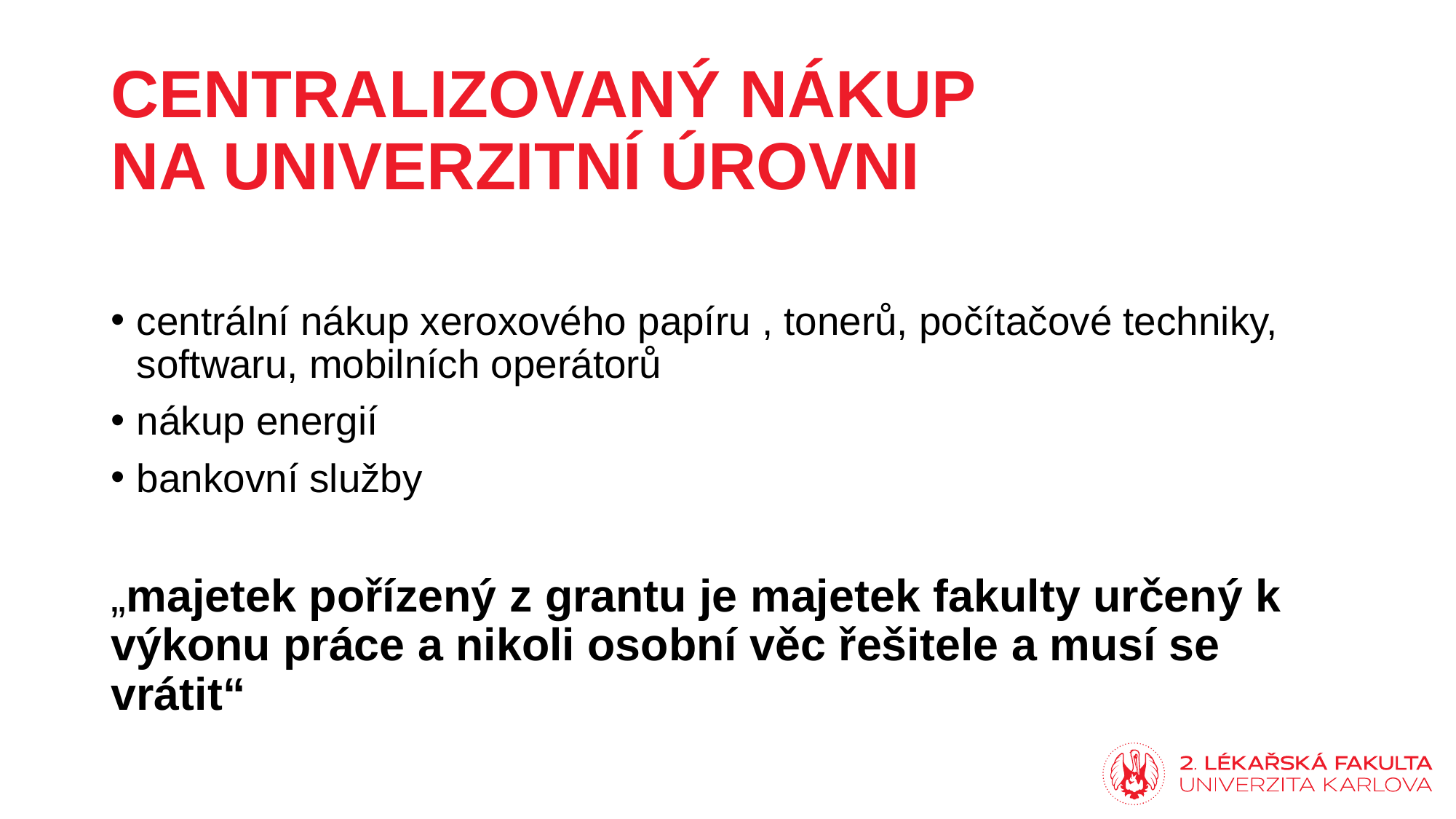

# CENTRALIZOVANÝ NÁKUP NA UNIVERZITNÍ ÚROVNI

centrální nákup xeroxového papíru , tonerů, počítačové techniky, softwaru, mobilních operátorů
nákup energií
bankovní služby

„majetek pořízený z grantu je majetek fakulty určený k výkonu práce a nikoli osobní věc řešitele a musí se vrátit“